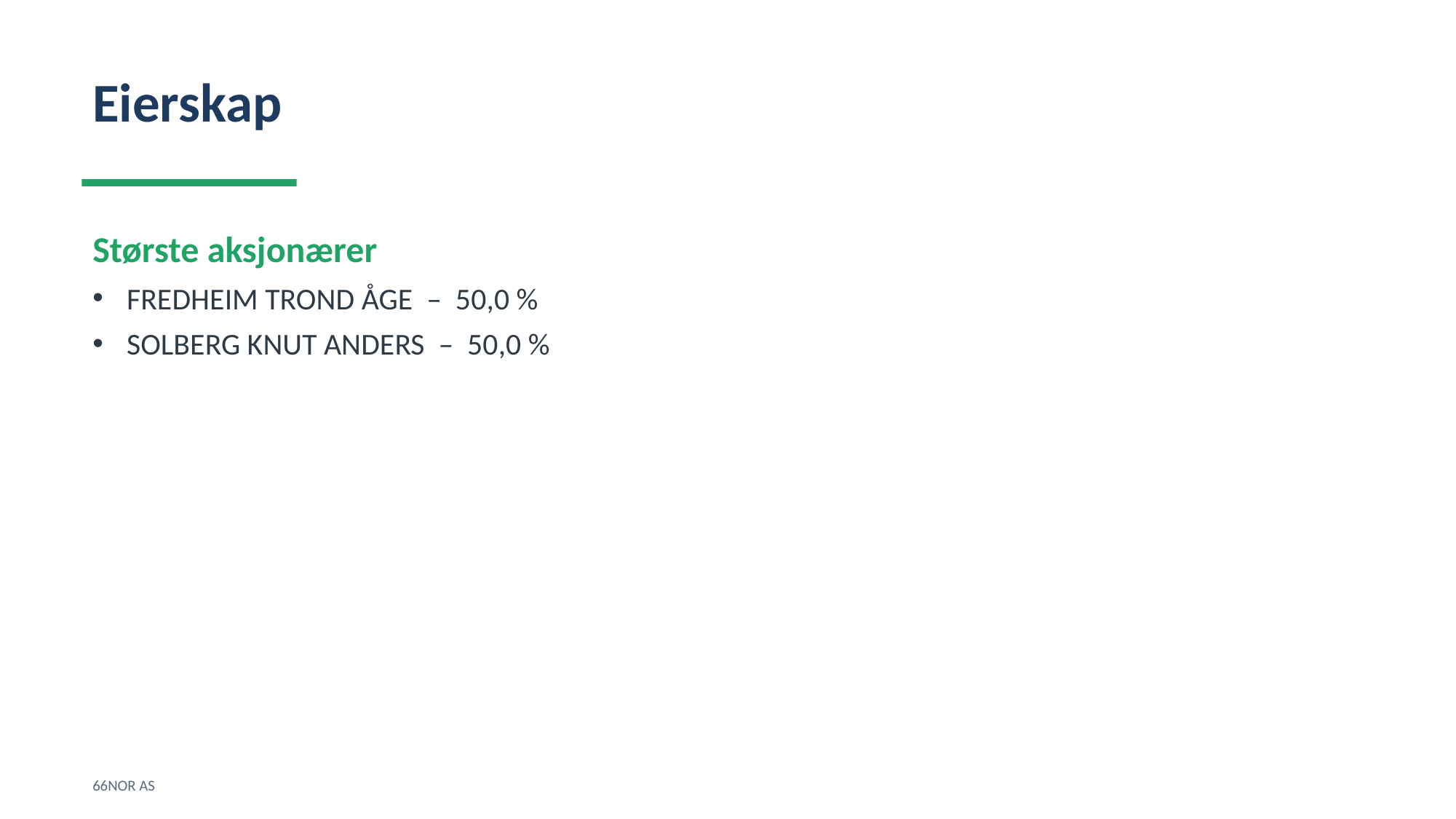

Eierskap

Største aksjonærer
FREDHEIM TROND ÅGE  –  50,0 %
SOLBERG KNUT ANDERS  –  50,0 %
66NOR AS